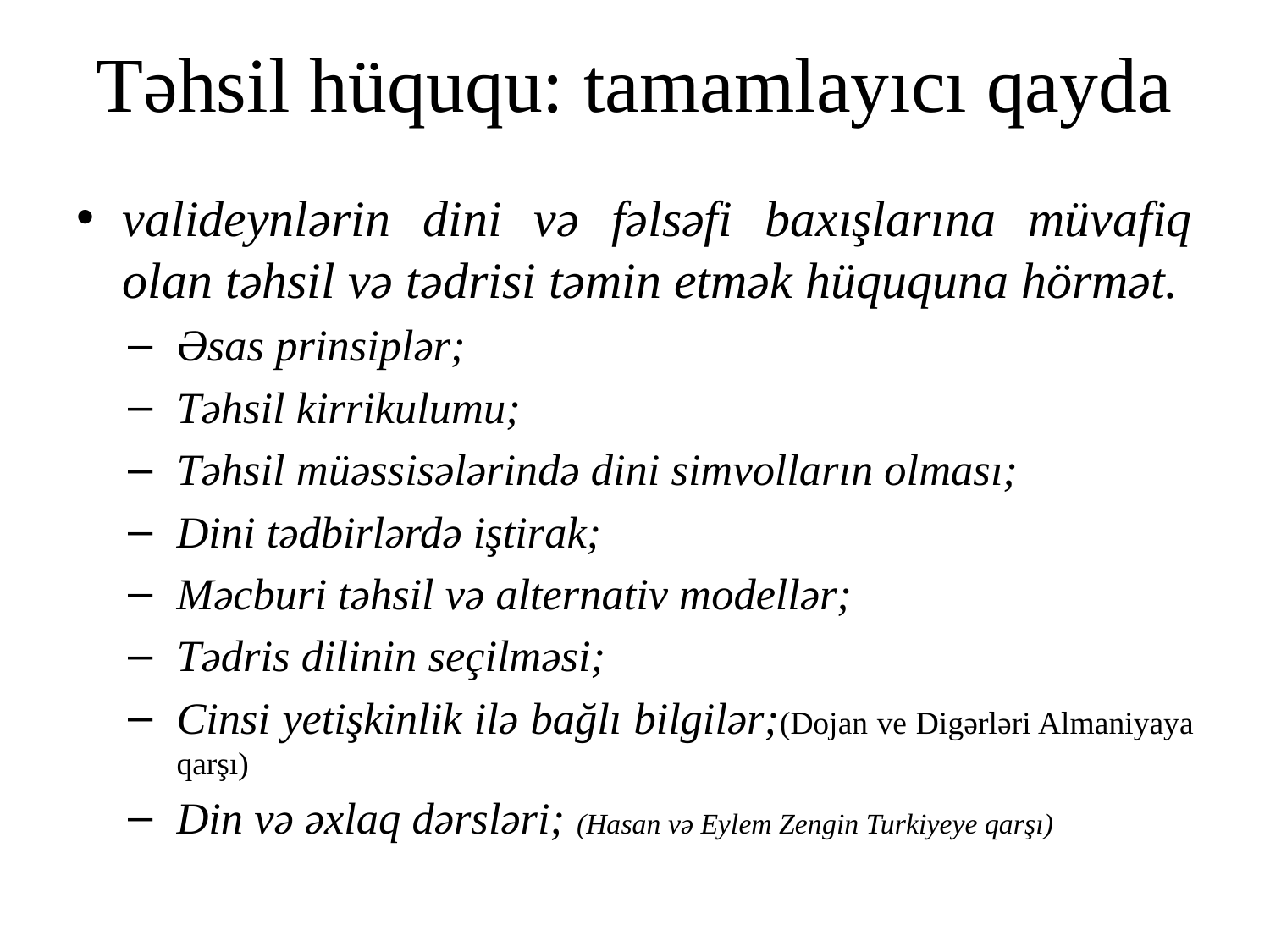

# Təhsil hüququ: tamamlayıcı qayda
valideynlərin dini və fəlsəfi baxışlarına müvafiq olan təhsil və tədrisi təmin etmək hüququna hörmət.
Əsas prinsiplər;
Təhsil kirrikulumu;
Təhsil müəssisələrində dini simvolların olması;
Dini tədbirlərdə iştirak;
Məcburi təhsil və alternativ modellər;
Tədris dilinin seçilməsi;
Cinsi yetişkinlik ilə bağlı bilgilər;(Dojan ve Digərləri Almaniyaya qarşı)
Din və əxlaq dərsləri; (Hasan və Eylem Zengin Turkiyeye qarşı)